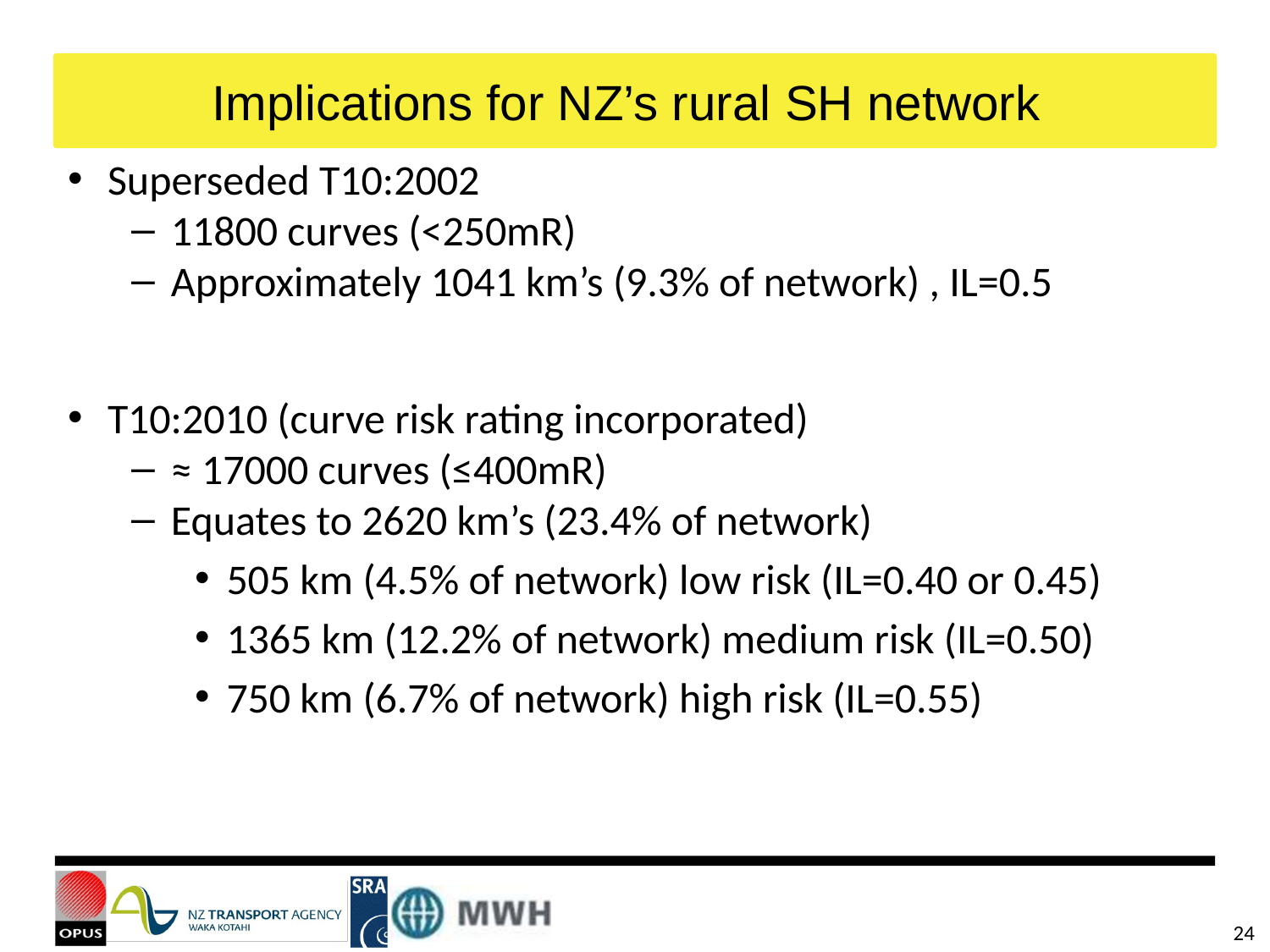

# Implications for NZ’s rural SH network
Superseded T10:2002
11800 curves (<250mR)
Approximately 1041 km’s (9.3% of network) , IL=0.5

T10:2010 (curve risk rating incorporated)
≈ 17000 curves (≤400mR)
Equates to 2620 km’s (23.4% of network)
505 km (4.5% of network) low risk (IL=0.40 or 0.45)
1365 km (12.2% of network) medium risk (IL=0.50)
750 km (6.7% of network) high risk (IL=0.55)